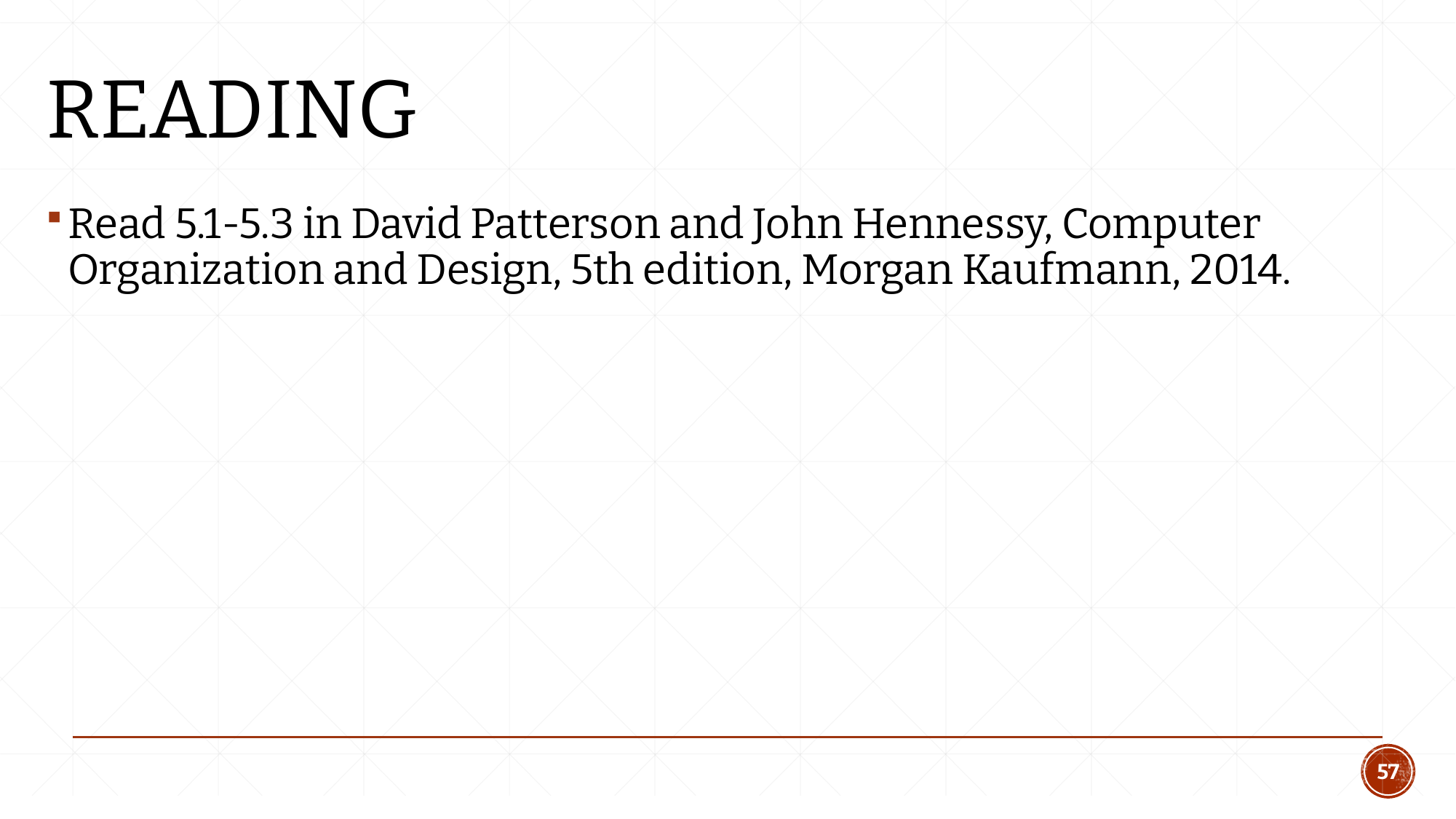

# Reading
Read 5.1-5.3 in David Patterson and John Hennessy, Computer Organization and Design, 5th edition, Morgan Kaufmann, 2014.

57